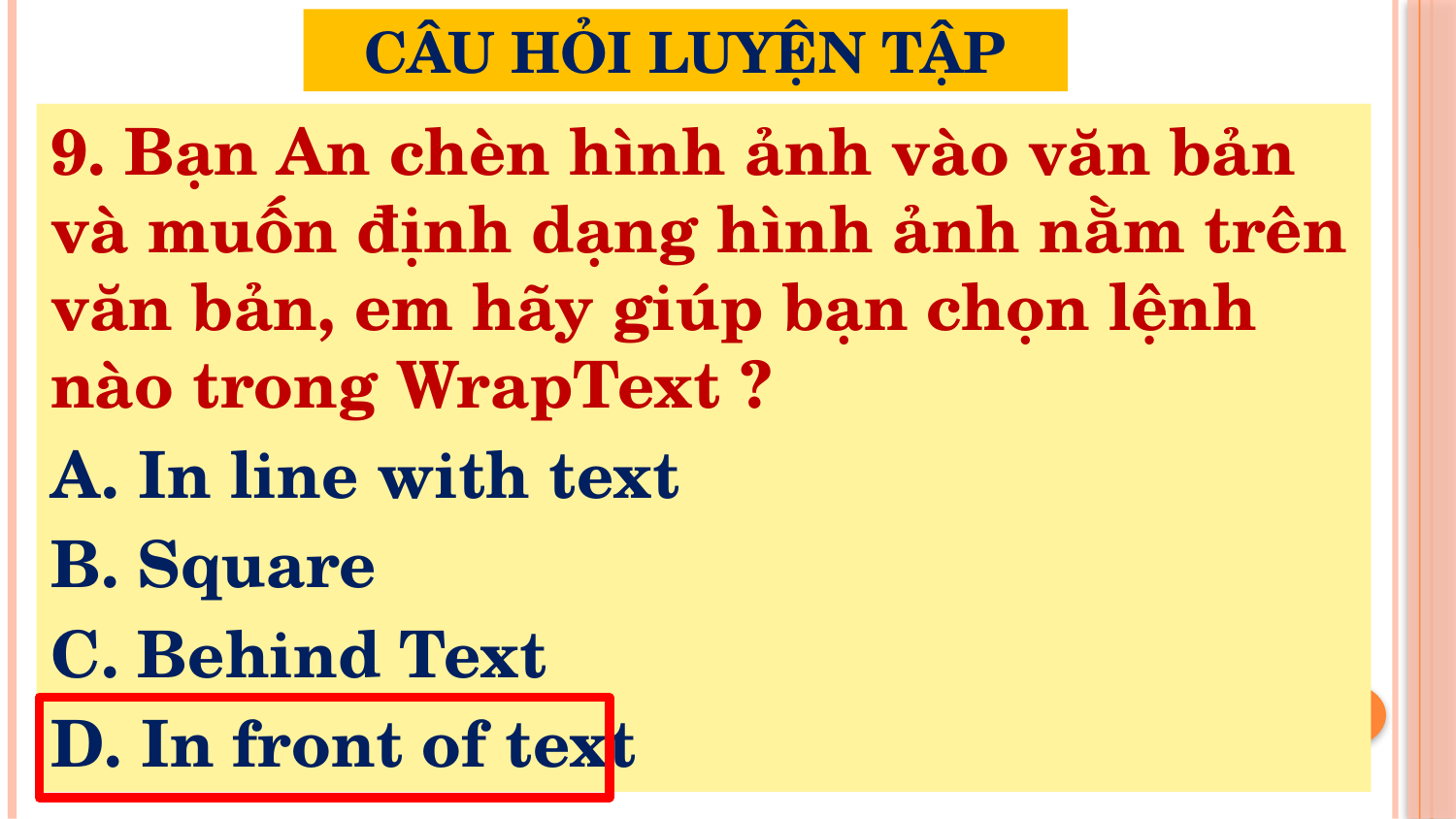

CÂU HỎI LUYỆN TẬP
9. Bạn An chèn hình ảnh vào văn bản và muốn định dạng hình ảnh nằm trên văn bản, em hãy giúp bạn chọn lệnh nào trong WrapText ?
A. In line with text
B. Square
C. Behind Text
D. In front of text